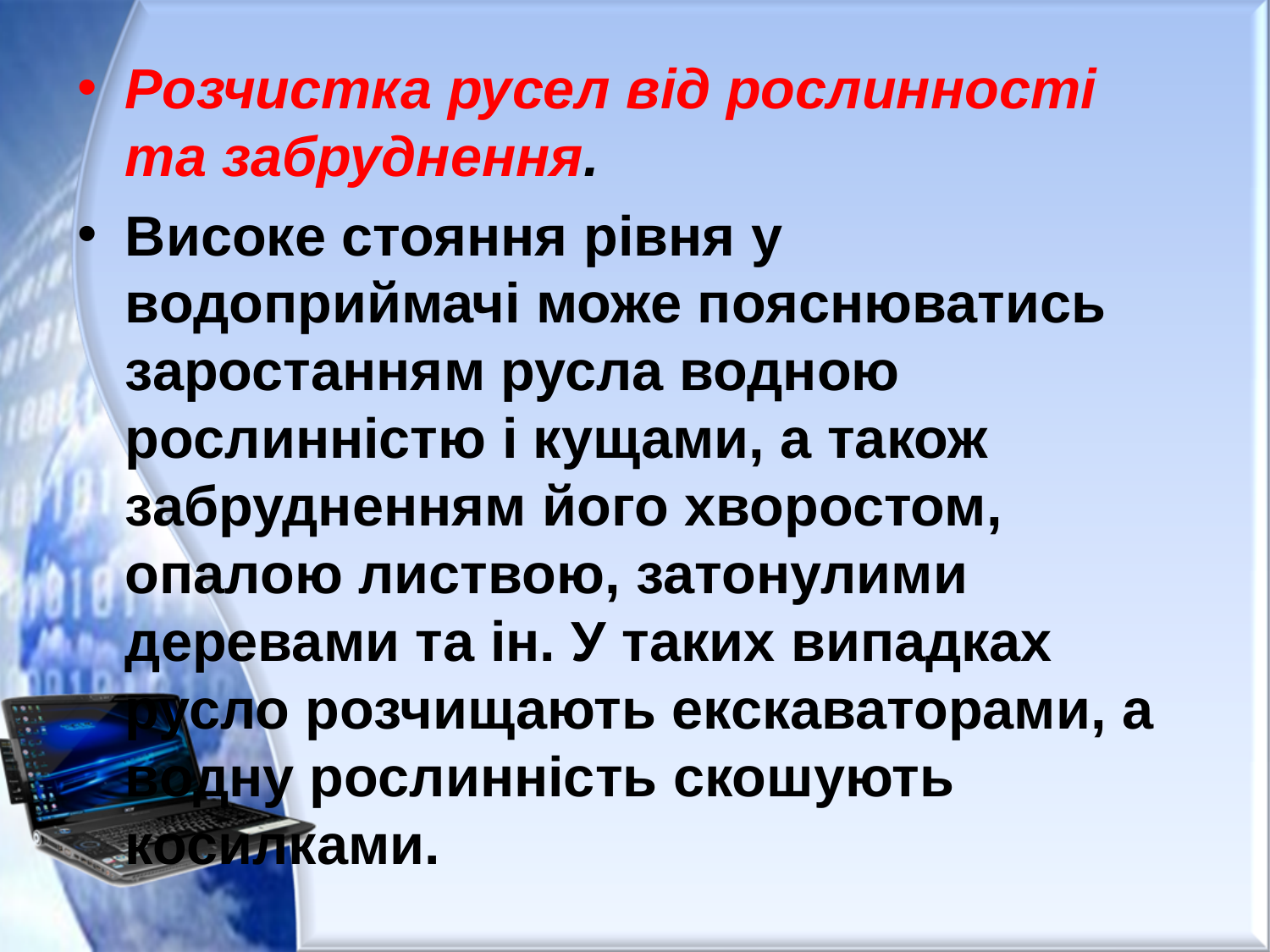

Розчистка русел від рослинності та забруднення.
Високе стояння рівня у водоприймачі може пояснюватись заростанням русла водною рослинністю і кущами, а також забрудненням його хворостом, опалою листвою, затонулими деревами та ін. У таких випадках русло розчищають екскаваторами, а водну рослинність скошують косилками.